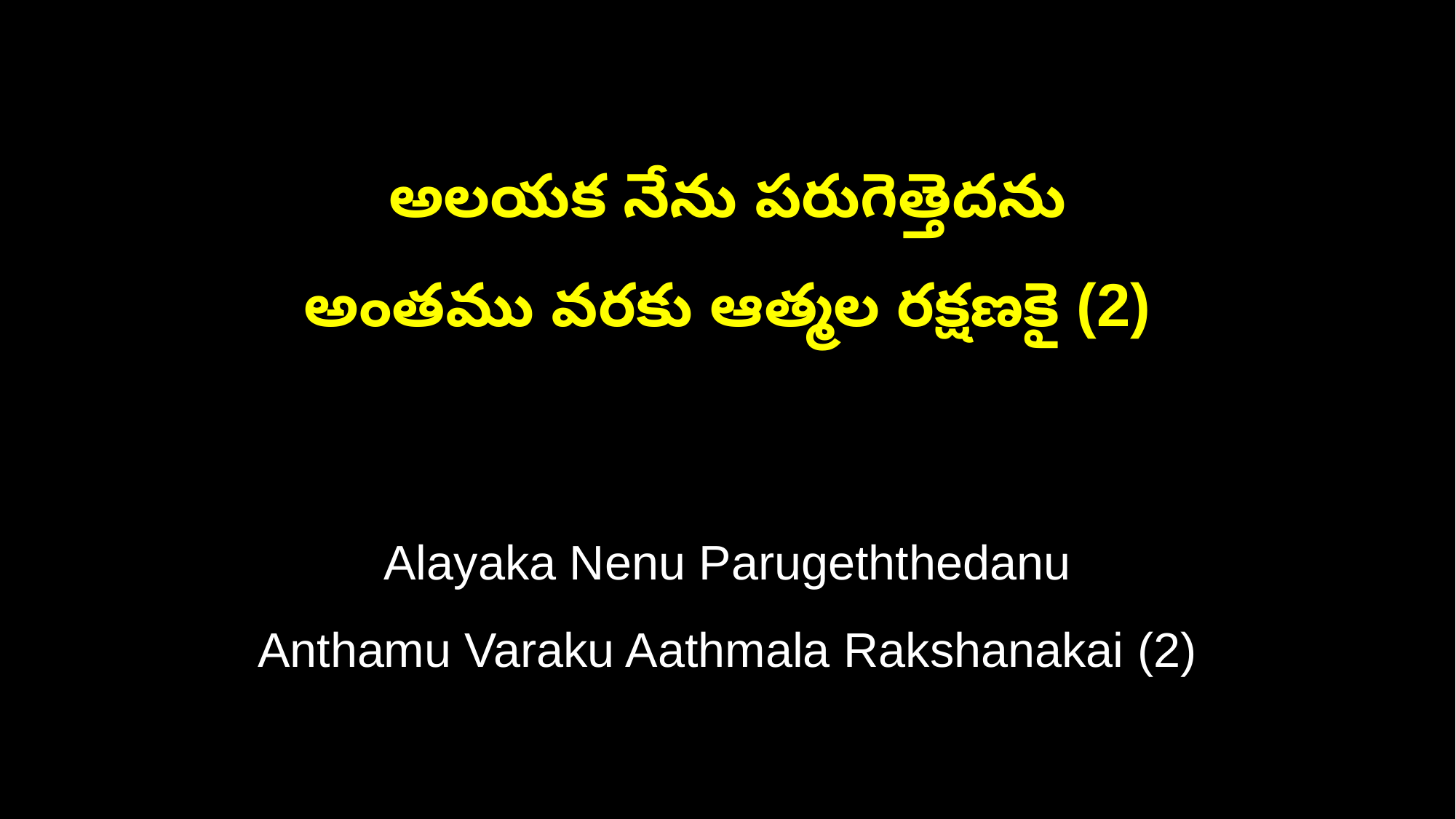

అలయక నేను పరుగెత్తెదను
అంతము వరకు ఆత్మల రక్షణకై (2)
Alayaka Nenu Parugeththedanu
Anthamu Varaku Aathmala Rakshanakai (2)